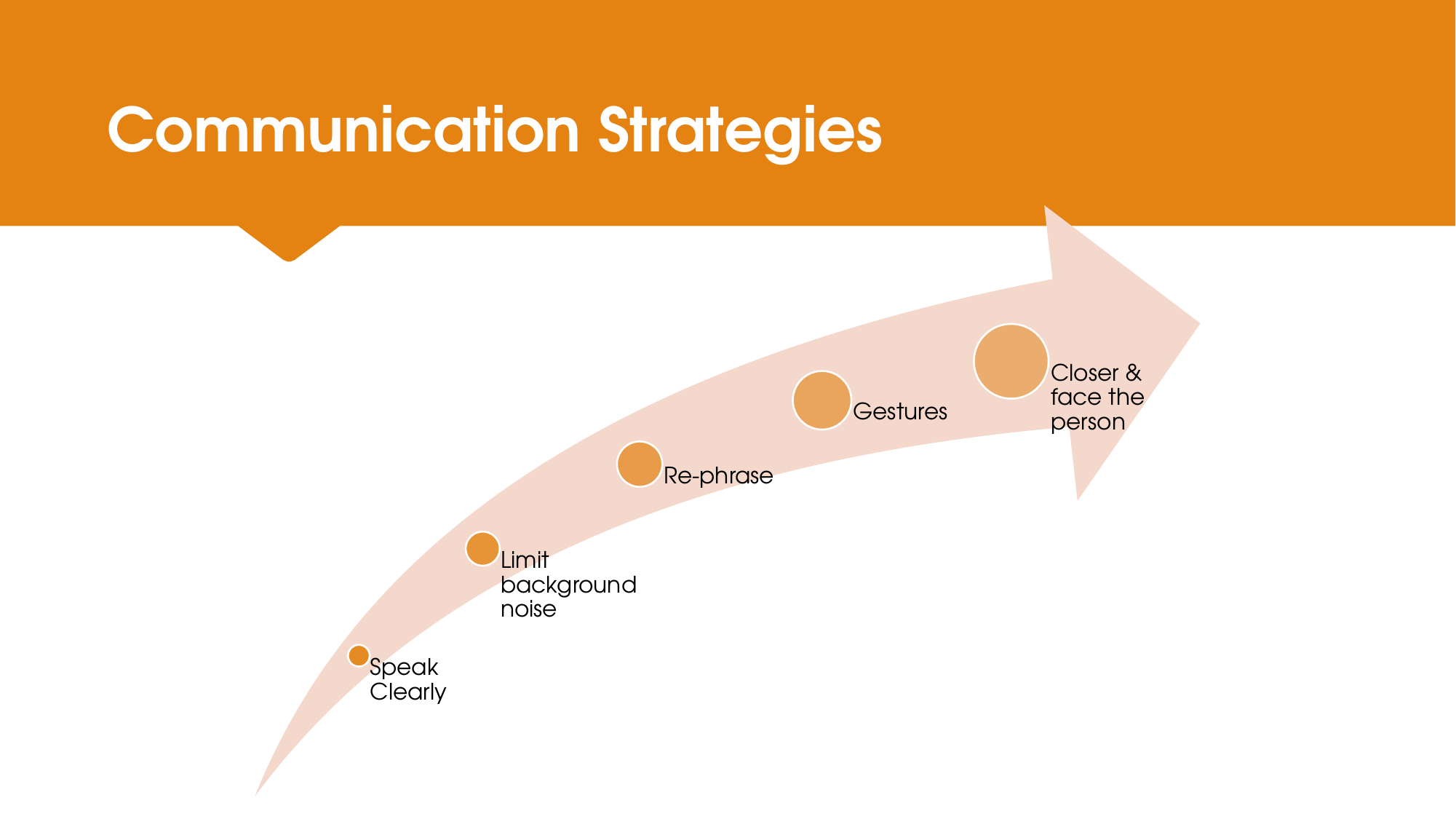

# Communication Strategies
Speak Clearly
Limit background noise
Re-phrase
Gestures
Closer & face the person